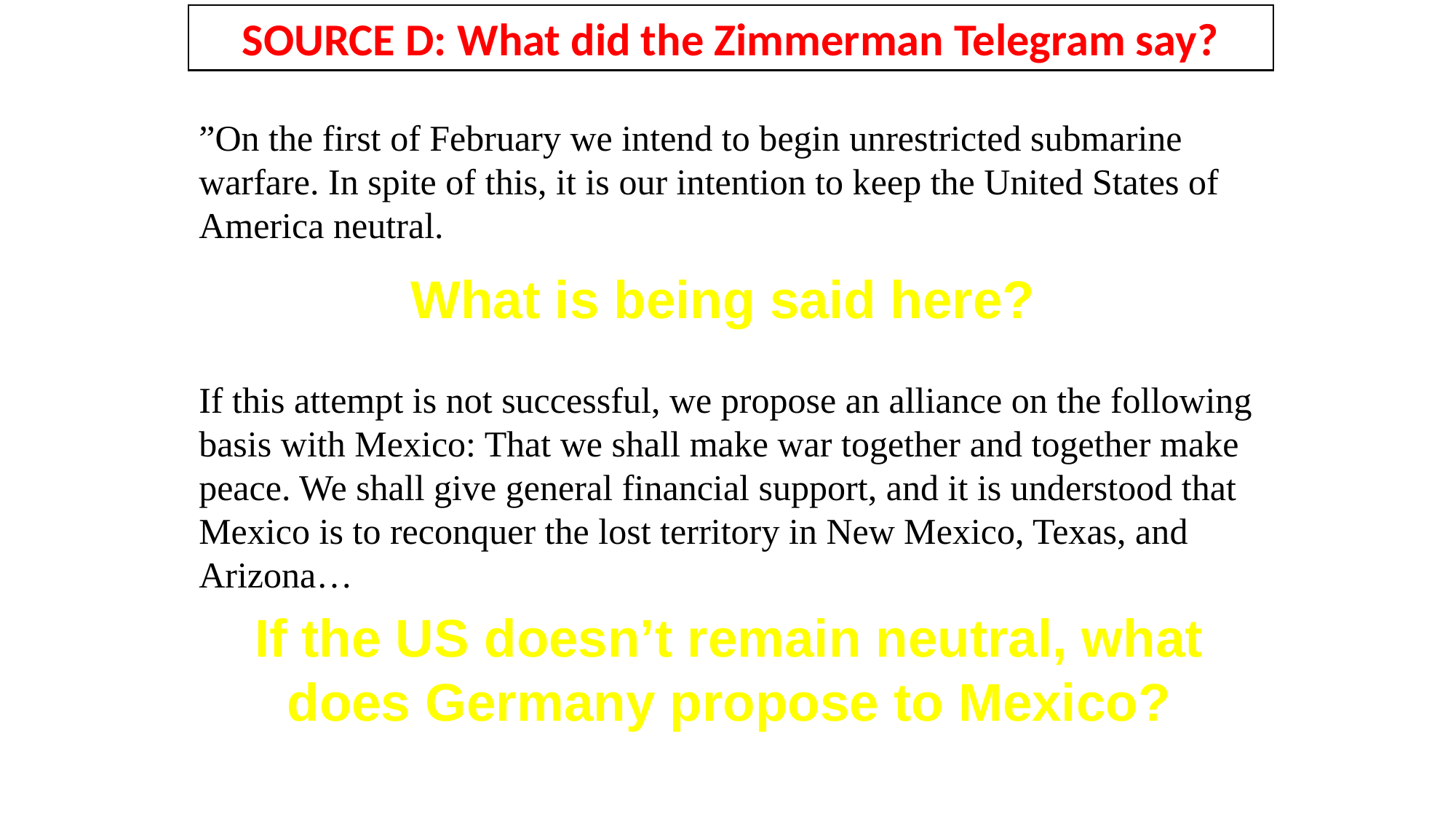

SOURCE D: What did the Zimmerman Telegram say?
”On the first of February we intend to begin unrestricted submarine warfare. In spite of this, it is our intention to keep the United States of America neutral.

If this attempt is not successful, we propose an alliance on the following basis with Mexico: That we shall make war together and together make peace. We shall give general financial support, and it is understood that Mexico is to reconquer the lost territory in New Mexico, Texas, and Arizona…
What is being said here?
If the US doesn’t remain neutral, what does Germany propose to Mexico?